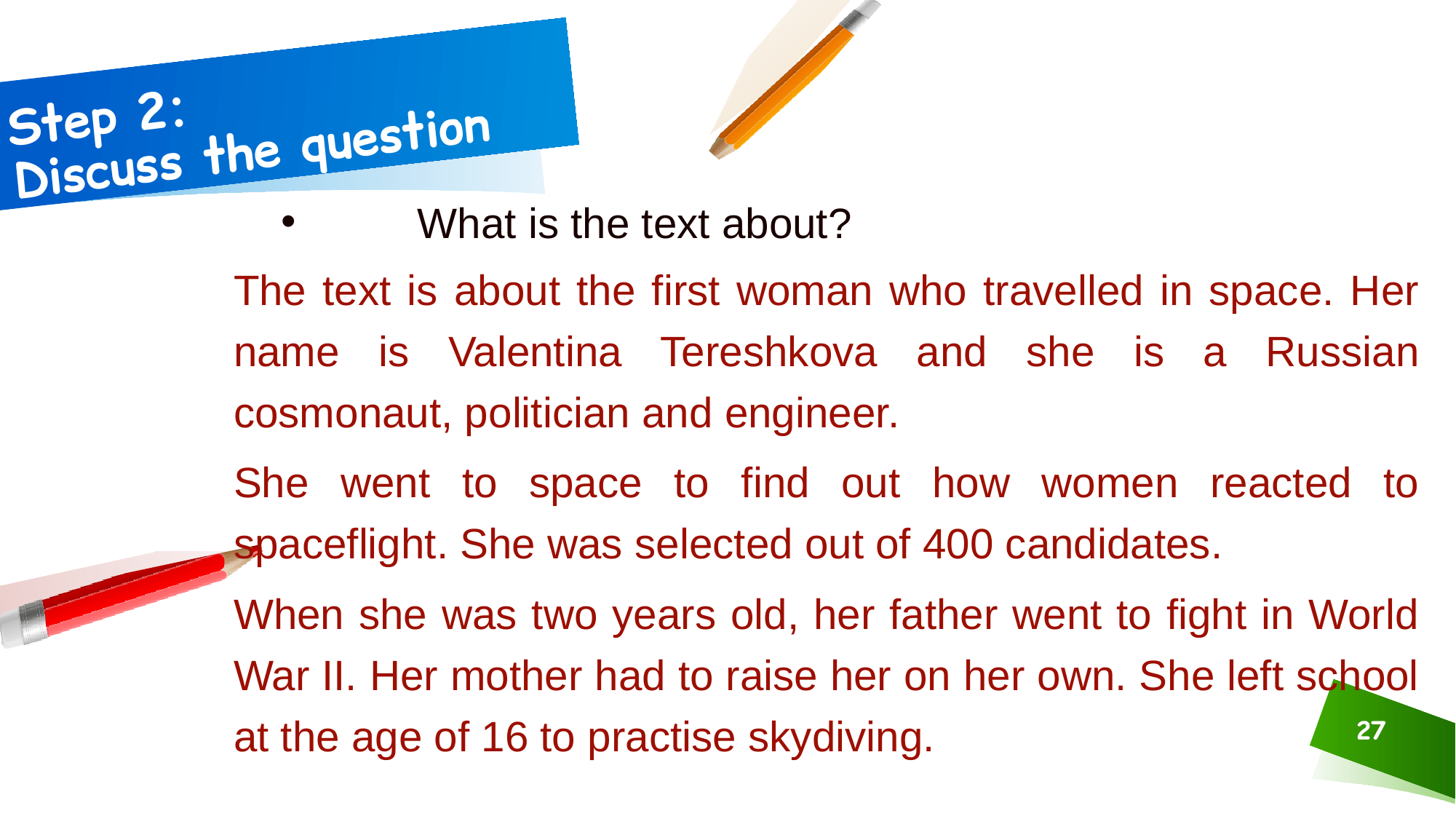

# Step 2: Discuss the question
What is the text about?
The text is about the first woman who travelled in space. Her name is Valentina Tereshkova and she is a Russian cosmonaut, politician and engineer.
She went to space to find out how women reacted to spaceflight. She was selected out of 400 candidates.
When she was two years old, her father went to fight in World War II. Her mother had to raise her on her own. She left school at the age of 16 to practise skydiving.

27